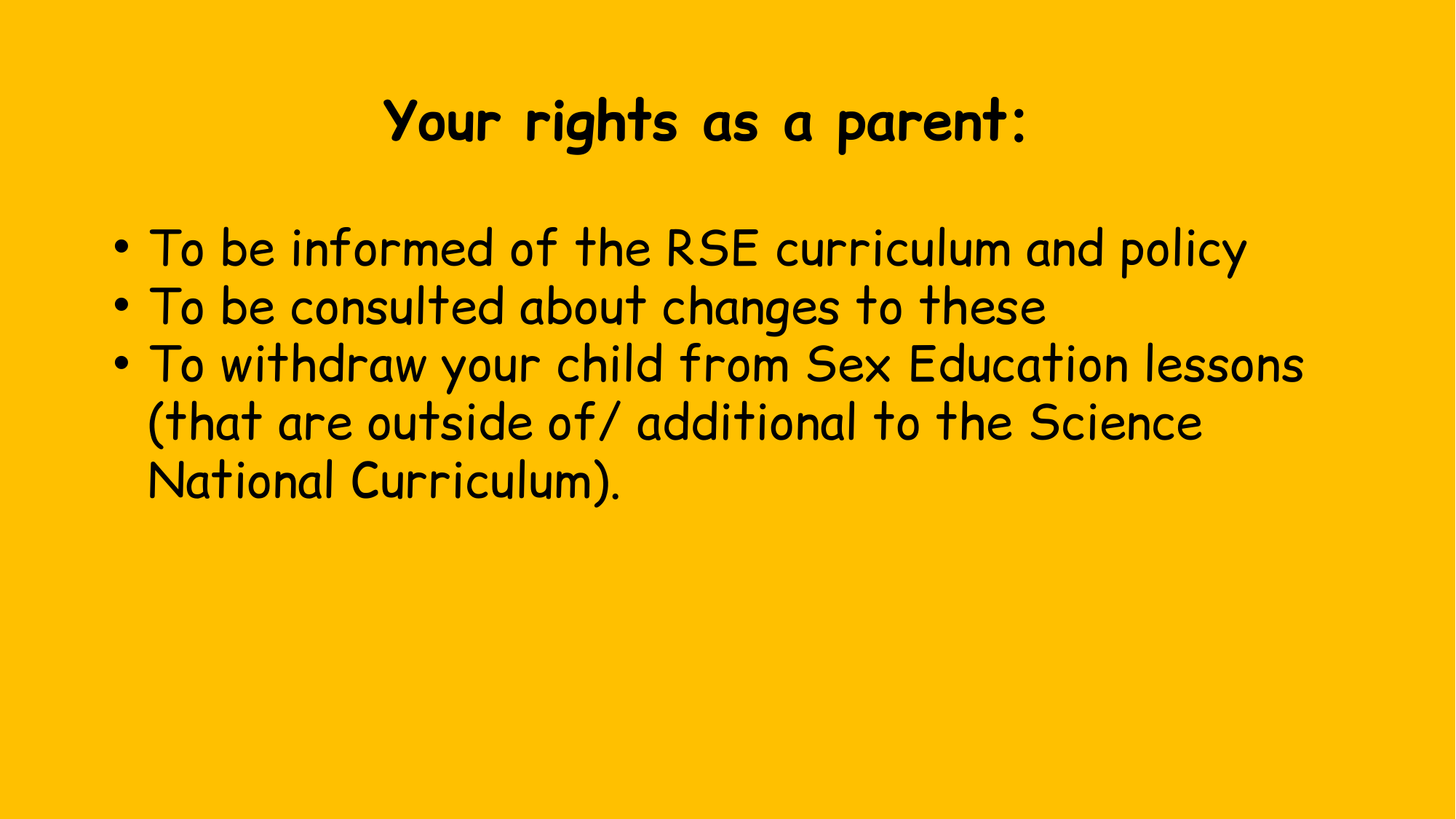

Your rights as a parent:

To be informed of the RSE curriculum and policy
To be consulted about changes to these
To withdraw your child from Sex Education lessons (that are outside of/ additional to the Science National Curriculum).